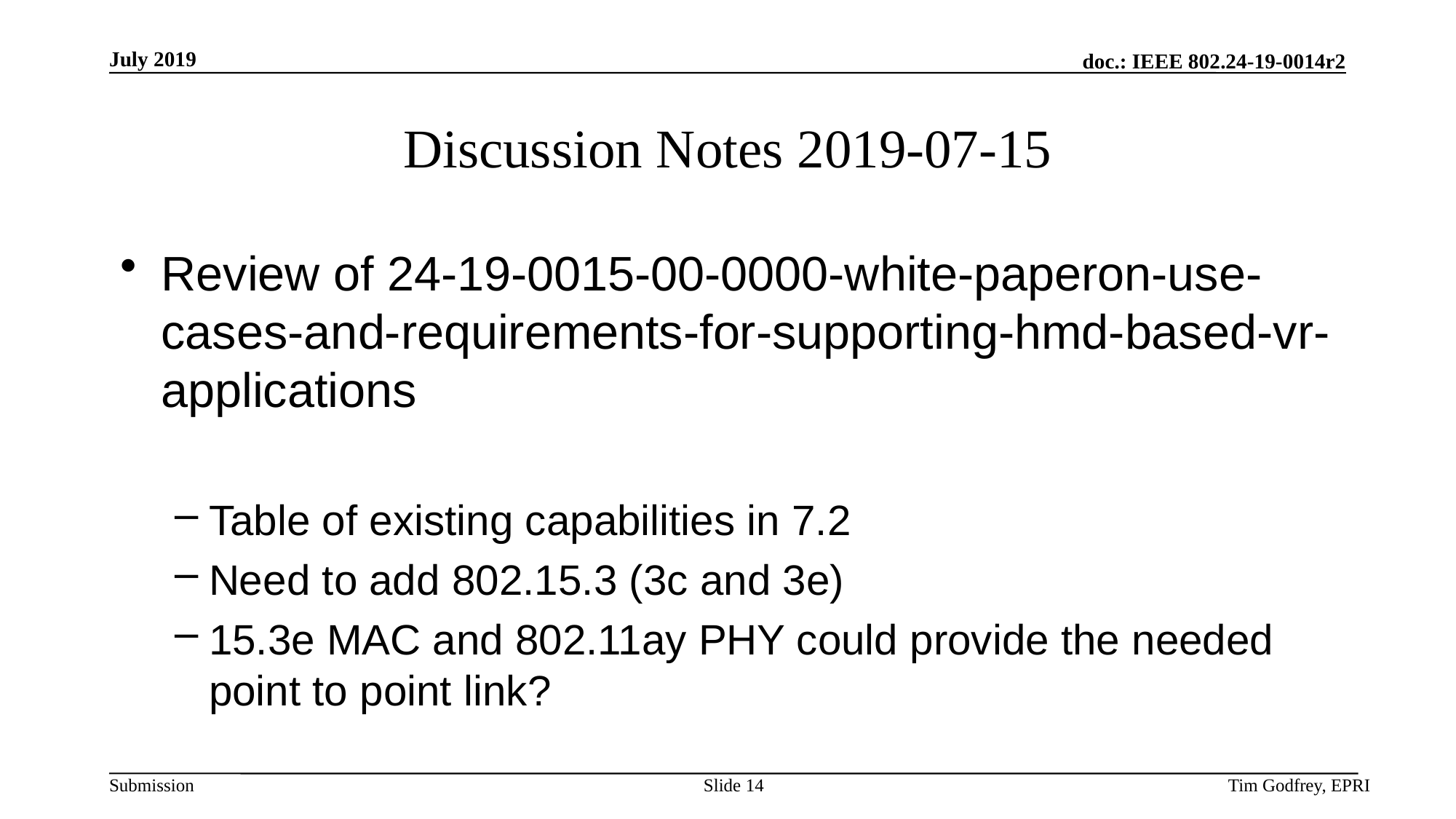

# Discussion Notes 2019-07-15
Review of 24-19-0015-00-0000-white-paperon-use-cases-and-requirements-for-supporting-hmd-based-vr-applications

Table of existing capabilities in 7.2
Need to add 802.15.3 (3c and 3e)
15.3e MAC and 802.11ay PHY could provide the needed point to point link?
Slide 14
Tim Godfrey, EPRI